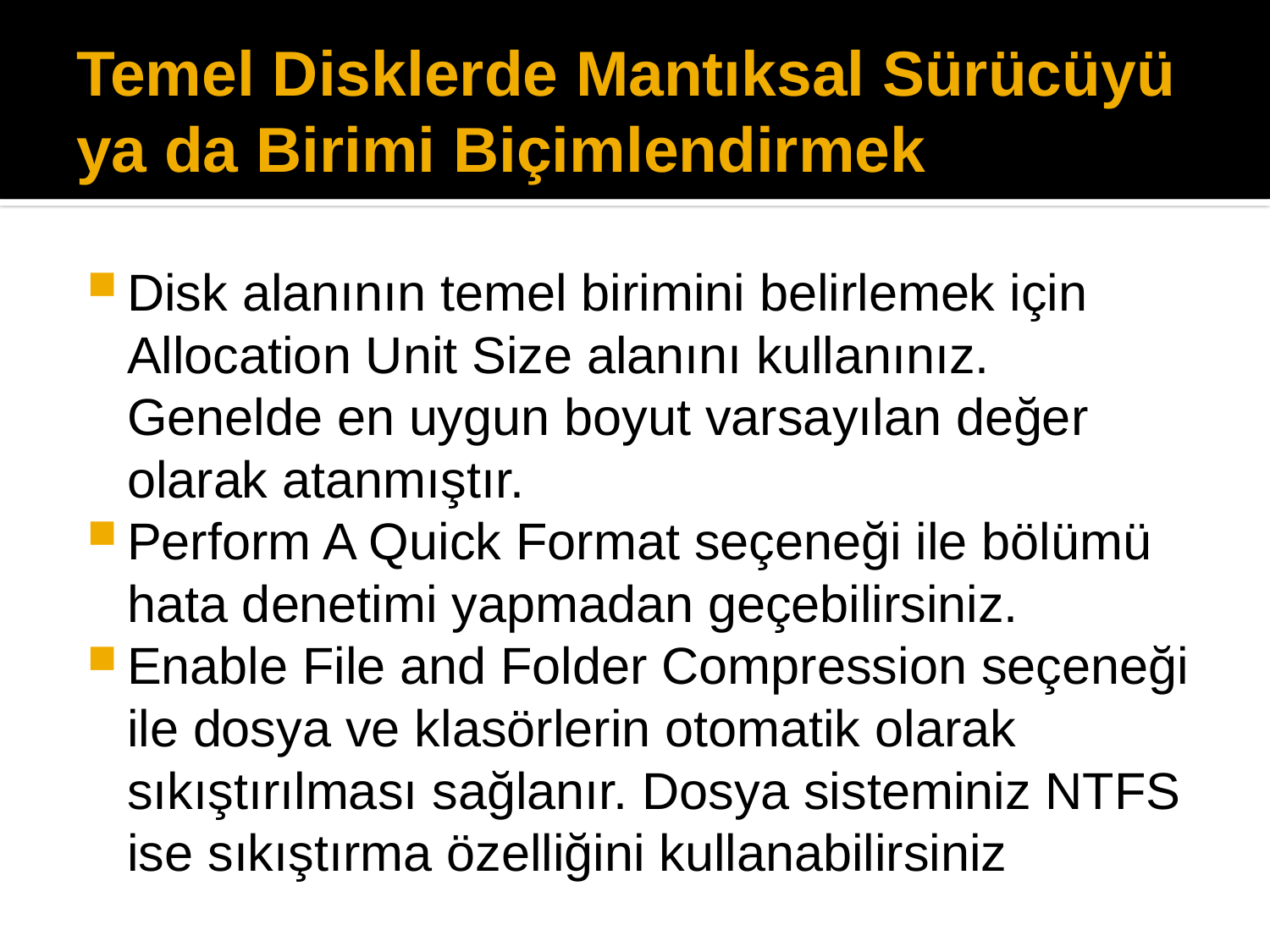

# Temel Disklerde Mantıksal Sürücüyü ya da Birimi Biçimlendirmek
Disk alanının temel birimini belirlemek için Allocation Unit Size alanını kullanınız. Genelde en uygun boyut varsayılan değer olarak atanmıştır.
Perform A Quick Format seçeneği ile bölümü hata denetimi yapmadan geçebilirsiniz.
Enable File and Folder Compression seçeneği ile dosya ve klasörlerin otomatik olarak sıkıştırılması sağlanır. Dosya sisteminiz NTFS ise sıkıştırma özelliğini kullanabilirsiniz